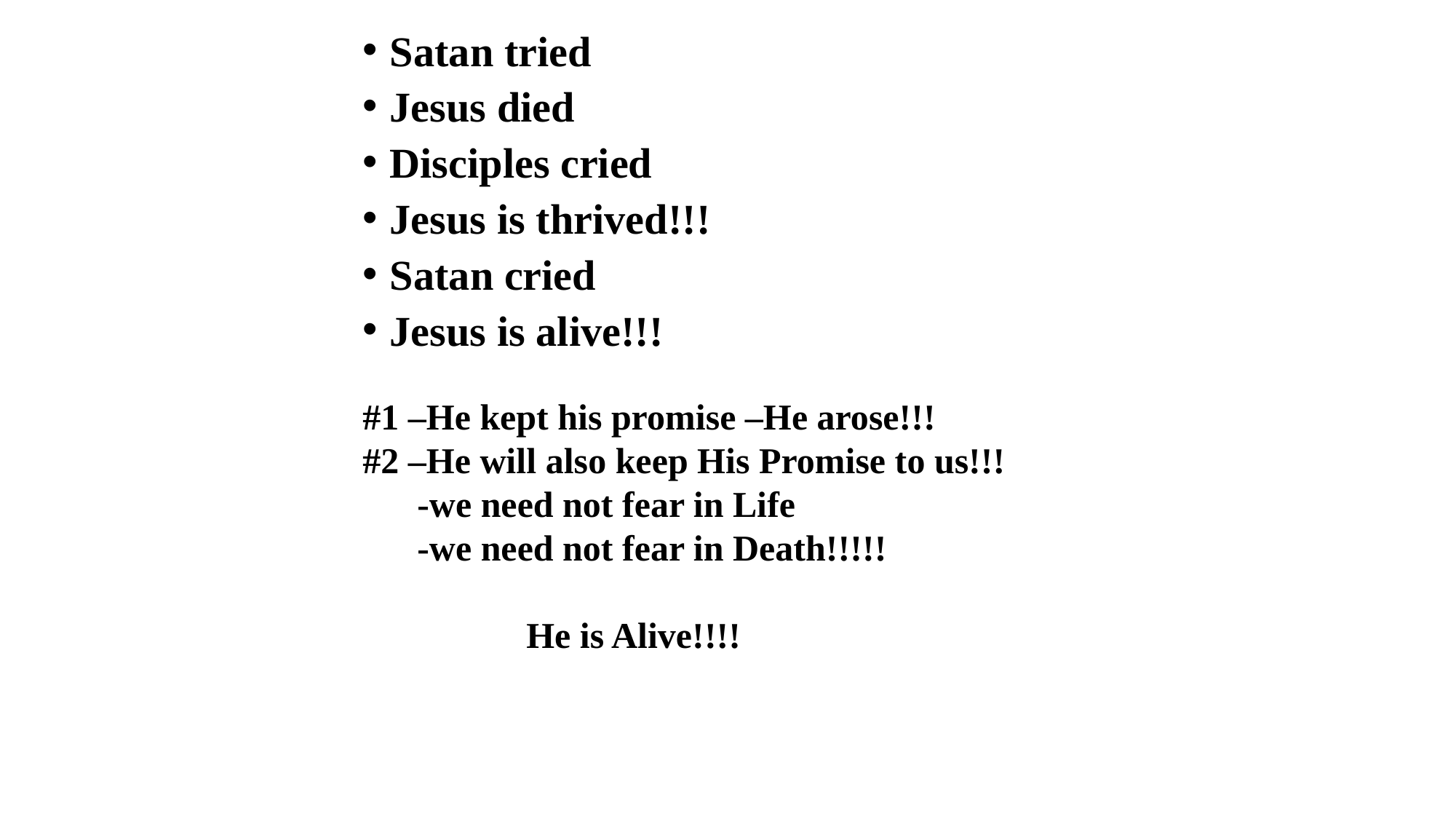

Satan tried
Jesus died
Disciples cried
Jesus is thrived!!!
Satan cried
Jesus is alive!!!

#1 –He kept his promise –He arose!!!
#2 –He will also keep His Promise to us!!!
      -we need not fear in Life
      -we need not fear in Death!!!!!

                  He is Alive!!!!